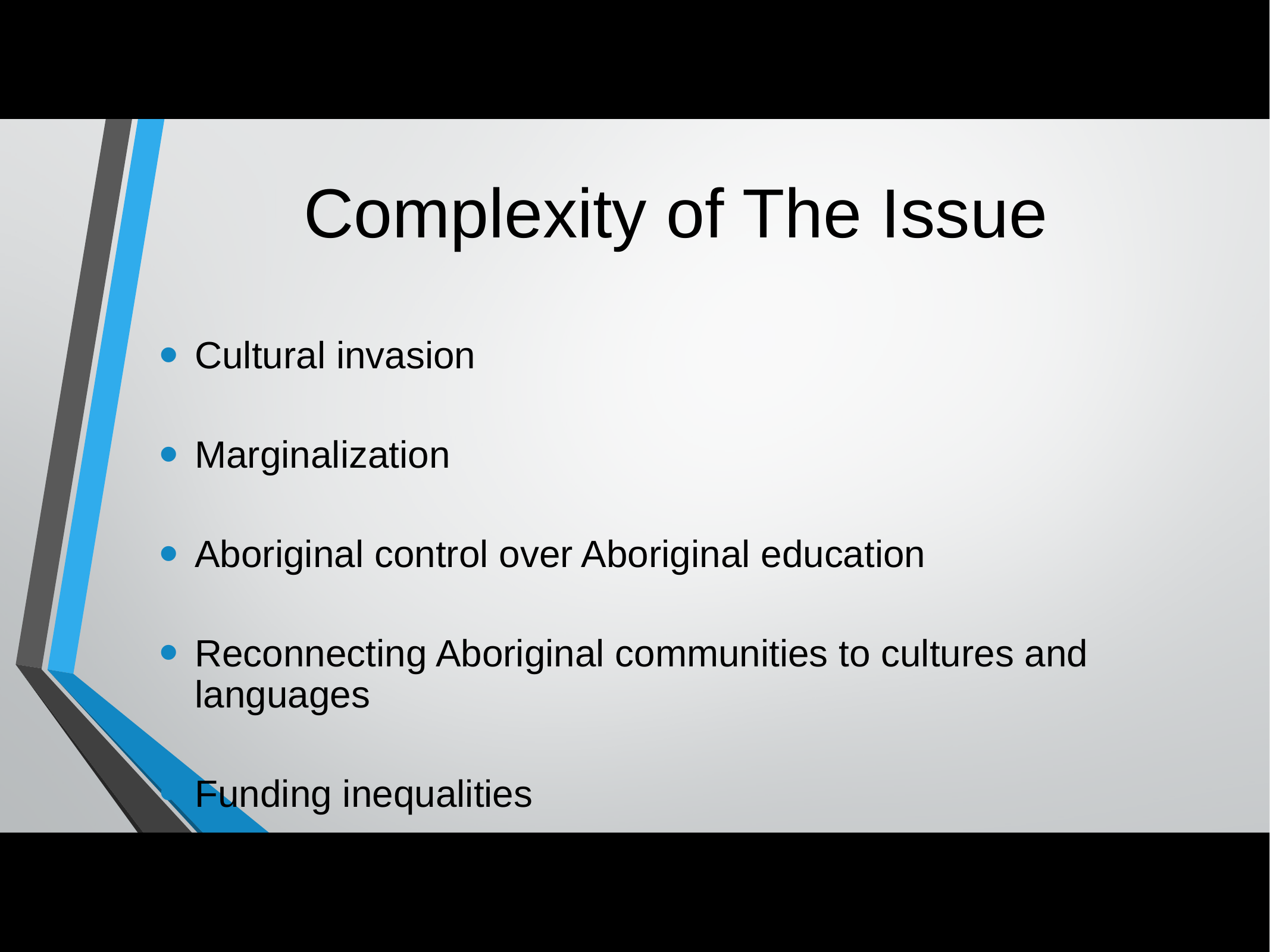

# Complexity of The Issue
Cultural invasion

Marginalization

Aboriginal control over Aboriginal education

Reconnecting Aboriginal communities to cultures and languages

Funding inequalities